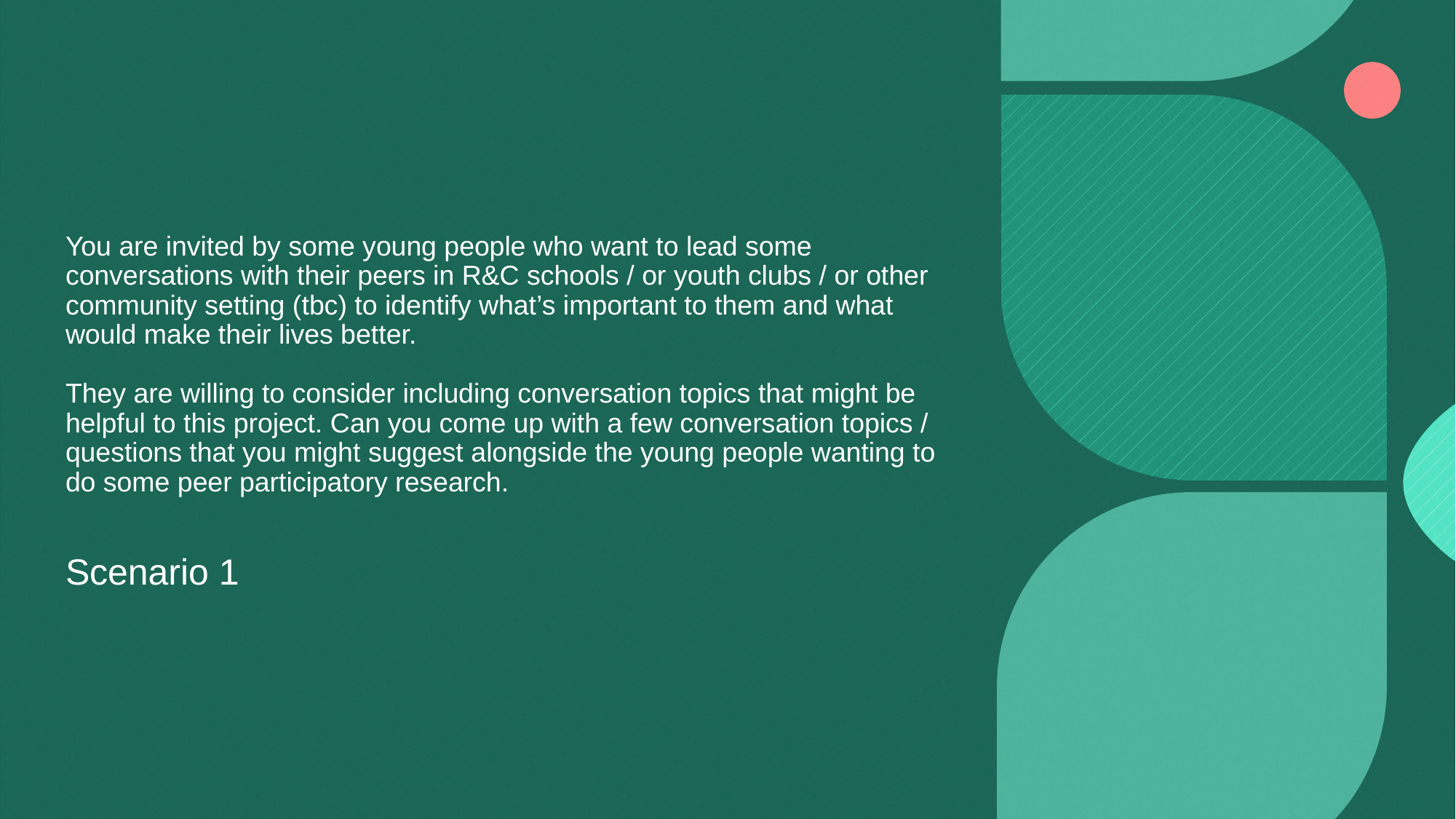

# You are invited by some young people who want to lead some conversations with their peers in R&C schools / or youth clubs / or other community setting (tbc) to identify what’s important to them and what would make their lives better. They are willing to consider including conversation topics that might be helpful to this project. Can you come up with a few conversation topics / questions that you might suggest alongside the young people wanting to do some peer participatory research.
Scenario 1